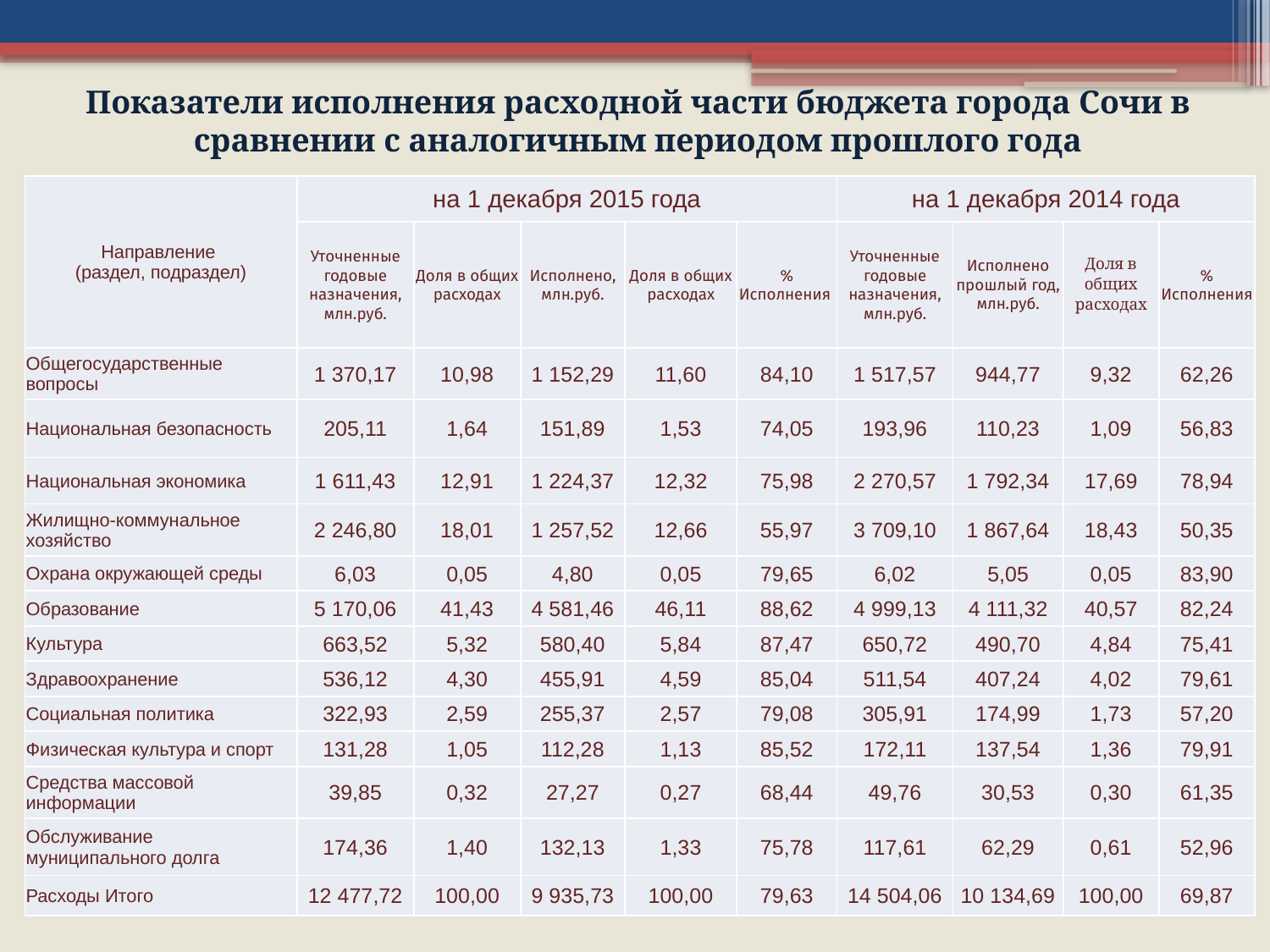

Показатели исполнения расходной части бюджета города Сочи в сравнении с аналогичным периодом прошлого года
| Направление (раздел, подраздел) | на 1 декабря 2015 года |  |  |  |  | на 1 декабря 2014 года |  |  |  |
| --- | --- | --- | --- | --- | --- | --- | --- | --- | --- |
|  | Уточненные годовые назначения, млн.руб. | Доля в общих расходах | Исполнено, млн.руб. | Доля в общих расходах | % Исполнения | Уточненные годовые назначения, млн.руб. | Исполнено прошлый год, млн.руб. | Доля в общих расходах | % Исполнения |
| Общегосударственные вопросы | 1 370,17 | 10,98 | 1 152,29 | 11,60 | 84,10 | 1 517,57 | 944,77 | 9,32 | 62,26 |
| Национальная безопасность | 205,11 | 1,64 | 151,89 | 1,53 | 74,05 | 193,96 | 110,23 | 1,09 | 56,83 |
| Национальная экономика | 1 611,43 | 12,91 | 1 224,37 | 12,32 | 75,98 | 2 270,57 | 1 792,34 | 17,69 | 78,94 |
| Жилищно-коммунальное хозяйство | 2 246,80 | 18,01 | 1 257,52 | 12,66 | 55,97 | 3 709,10 | 1 867,64 | 18,43 | 50,35 |
| Охрана окружающей среды | 6,03 | 0,05 | 4,80 | 0,05 | 79,65 | 6,02 | 5,05 | 0,05 | 83,90 |
| Образование | 5 170,06 | 41,43 | 4 581,46 | 46,11 | 88,62 | 4 999,13 | 4 111,32 | 40,57 | 82,24 |
| Культура | 663,52 | 5,32 | 580,40 | 5,84 | 87,47 | 650,72 | 490,70 | 4,84 | 75,41 |
| Здравоохранение | 536,12 | 4,30 | 455,91 | 4,59 | 85,04 | 511,54 | 407,24 | 4,02 | 79,61 |
| Социальная политика | 322,93 | 2,59 | 255,37 | 2,57 | 79,08 | 305,91 | 174,99 | 1,73 | 57,20 |
| Физическая культура и спорт | 131,28 | 1,05 | 112,28 | 1,13 | 85,52 | 172,11 | 137,54 | 1,36 | 79,91 |
| Средства массовой информации | 39,85 | 0,32 | 27,27 | 0,27 | 68,44 | 49,76 | 30,53 | 0,30 | 61,35 |
| Обслуживание муниципального долга | 174,36 | 1,40 | 132,13 | 1,33 | 75,78 | 117,61 | 62,29 | 0,61 | 52,96 |
| Расходы Итого | 12 477,72 | 100,00 | 9 935,73 | 100,00 | 79,63 | 14 504,06 | 10 134,69 | 100,00 | 69,87 |